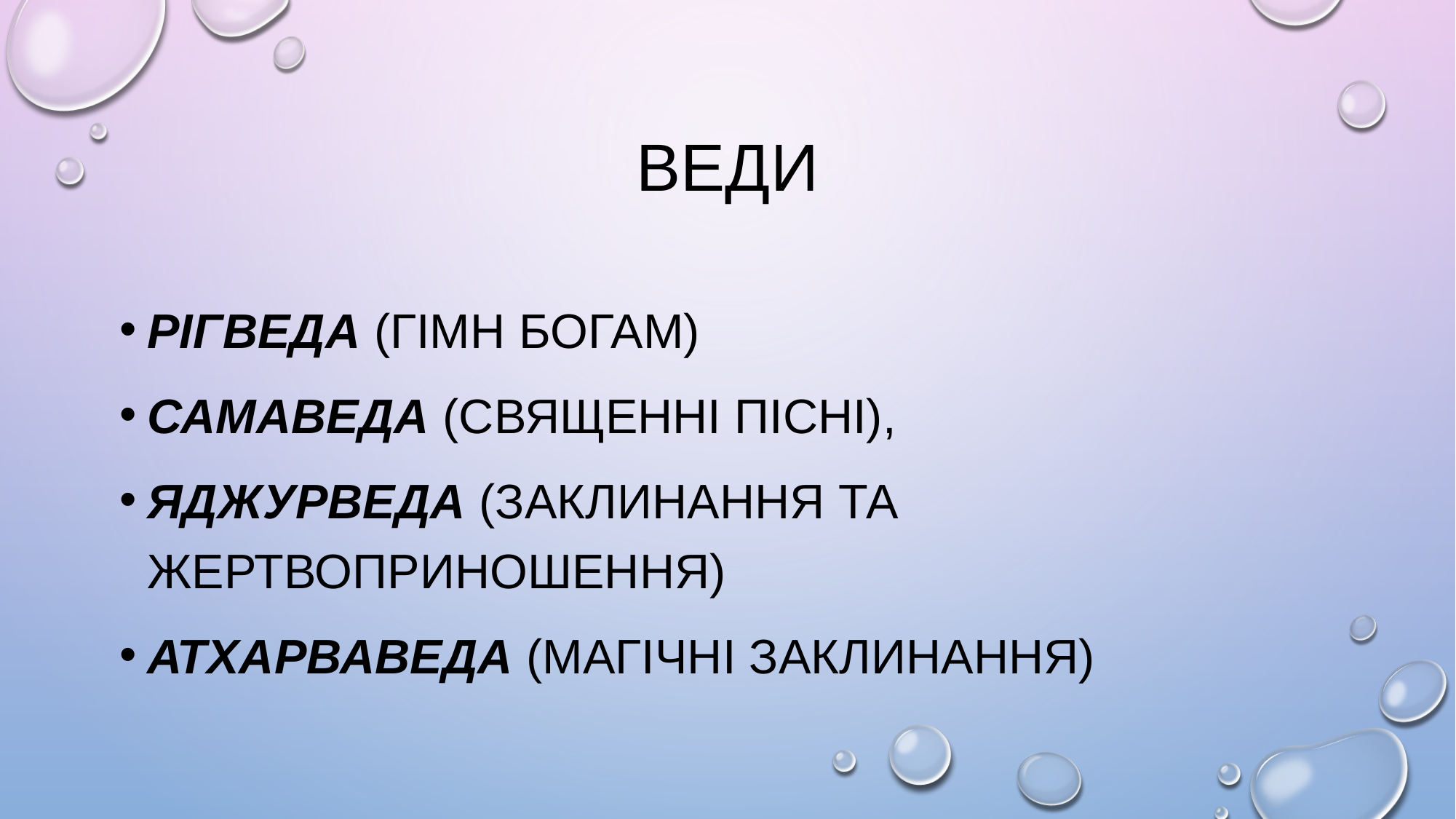

# веди
Рігведа (гімн богам)
Самаведа (священні пісні),
Яджурведа (заклинання та жертвоприношення)
Атхарваведа (магічні заклинання)